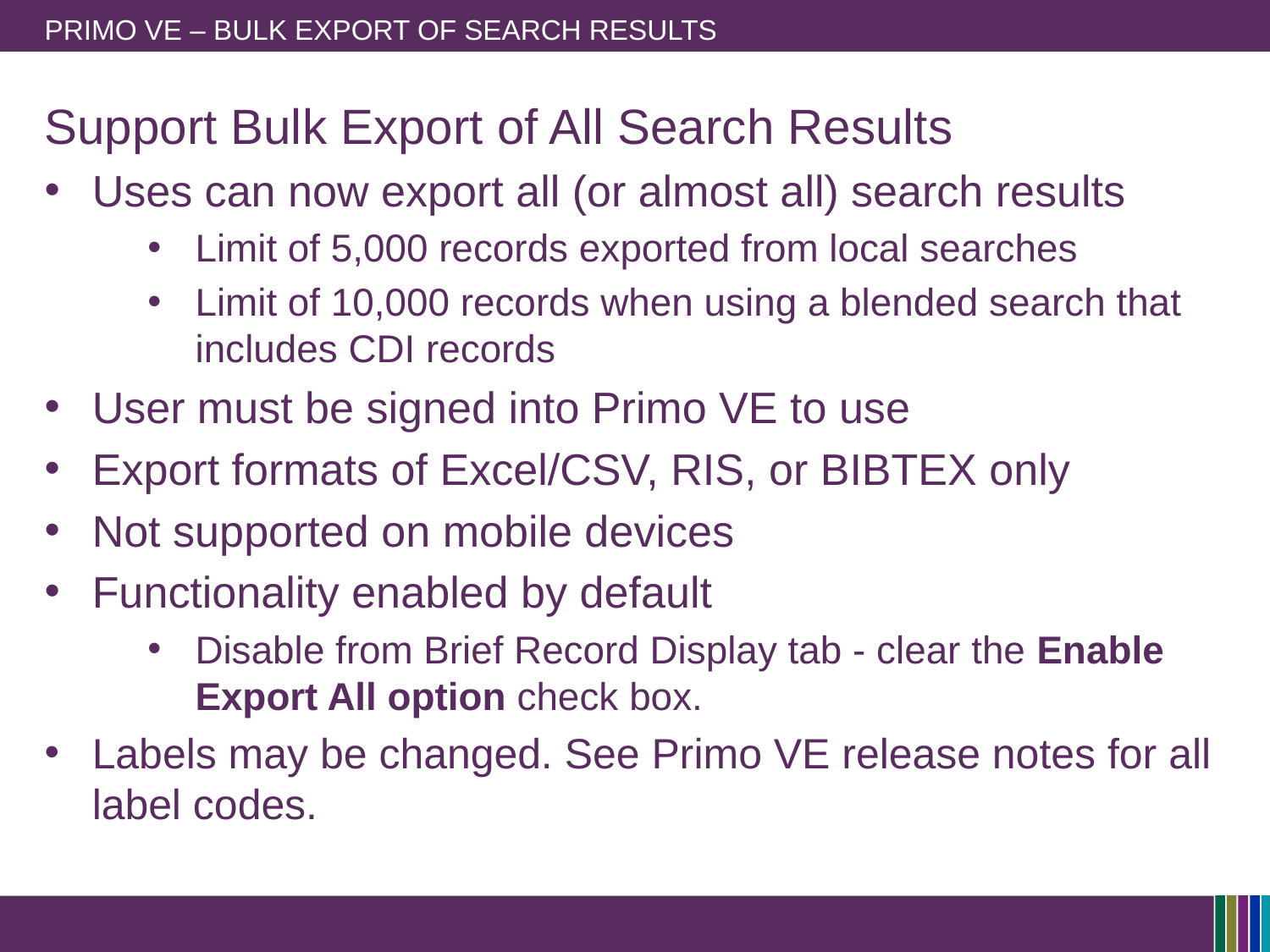

# Primo VE – Bulk export of search results
Support Bulk Export of All Search Results
Uses can now export all (or almost all) search results
Limit of 5,000 records exported from local searches
Limit of 10,000 records when using a blended search that includes CDI records
User must be signed into Primo VE to use
Export formats of Excel/CSV, RIS, or BIBTEX only
Not supported on mobile devices
Functionality enabled by default
Disable from Brief Record Display tab - clear the Enable Export All option check box.
Labels may be changed. See Primo VE release notes for all label codes.